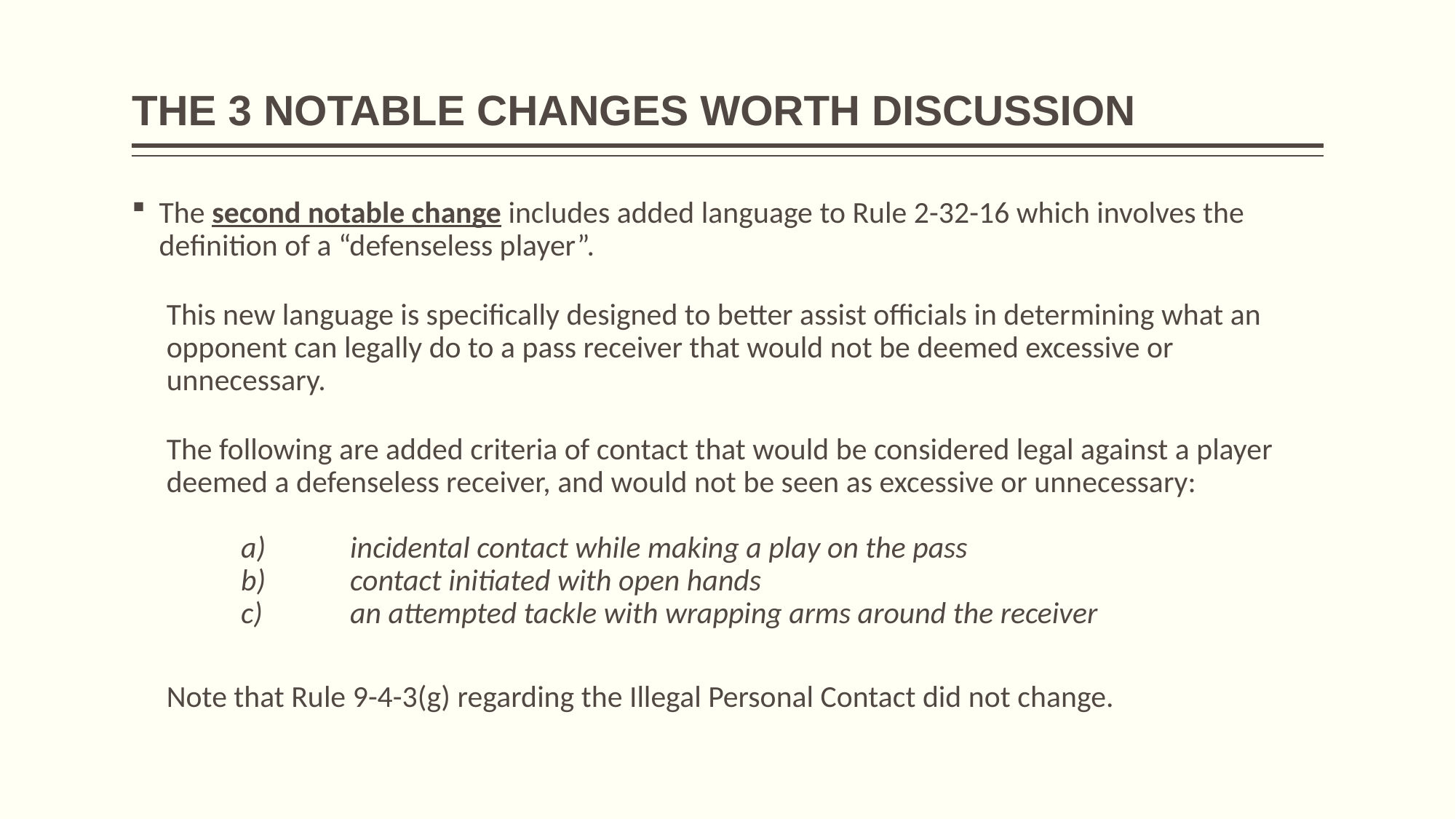

# THE 3 NOTABLE CHANGES WORTH DISCUSSION
The second notable change includes added language to Rule 2-32-16 which involves the definition of a “defenseless player”.
     This new language is specifically designed to better assist officials in determining what an
     opponent can legally do to a pass receiver that would not be deemed excessive or
     unnecessary.
     The following are added criteria of contact that would be considered legal against a player
     deemed a defenseless receiver, and would not be seen as excessive or unnecessary:

	a)	incidental contact while making a play on the pass
	b)	contact initiated with open hands
	c)	an attempted tackle with wrapping arms around the receiver

     Note that Rule 9-4-3(g) regarding the Illegal Personal Contact did not change.